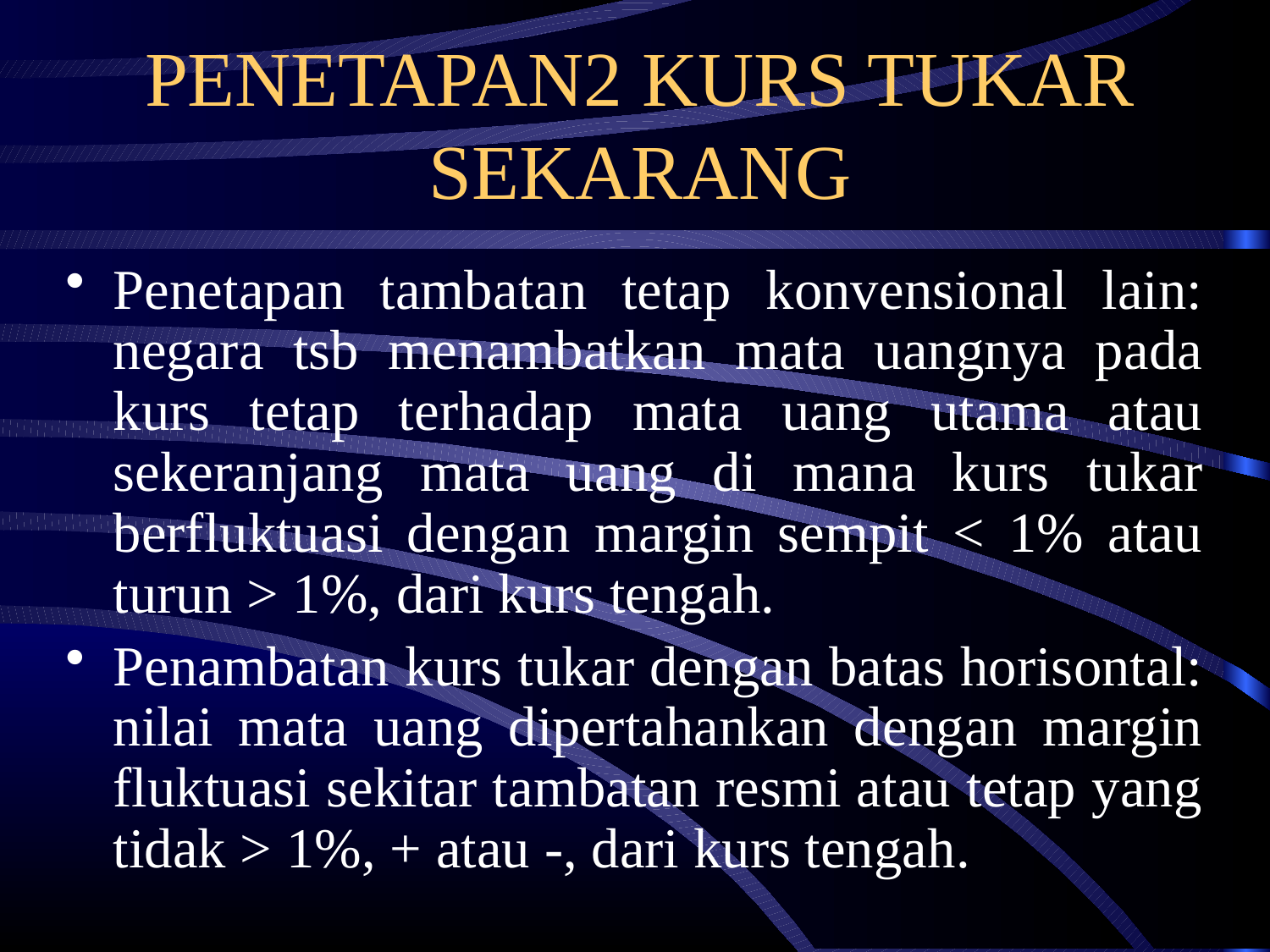

# PENETAPAN2 KURS TUKAR SEKARANG
Penetapan tambatan tetap konvensional lain: negara tsb menambatkan mata uangnya pada kurs tetap terhadap mata uang utama atau sekeranjang mata uang di mana kurs tukar berfluktuasi dengan margin sempit < 1% atau turun > 1%, dari kurs tengah.
Penambatan kurs tukar dengan batas horisontal: nilai mata uang dipertahankan dengan margin fluktuasi sekitar tambatan resmi atau tetap yang tidak > 1%, + atau -, dari kurs tengah.